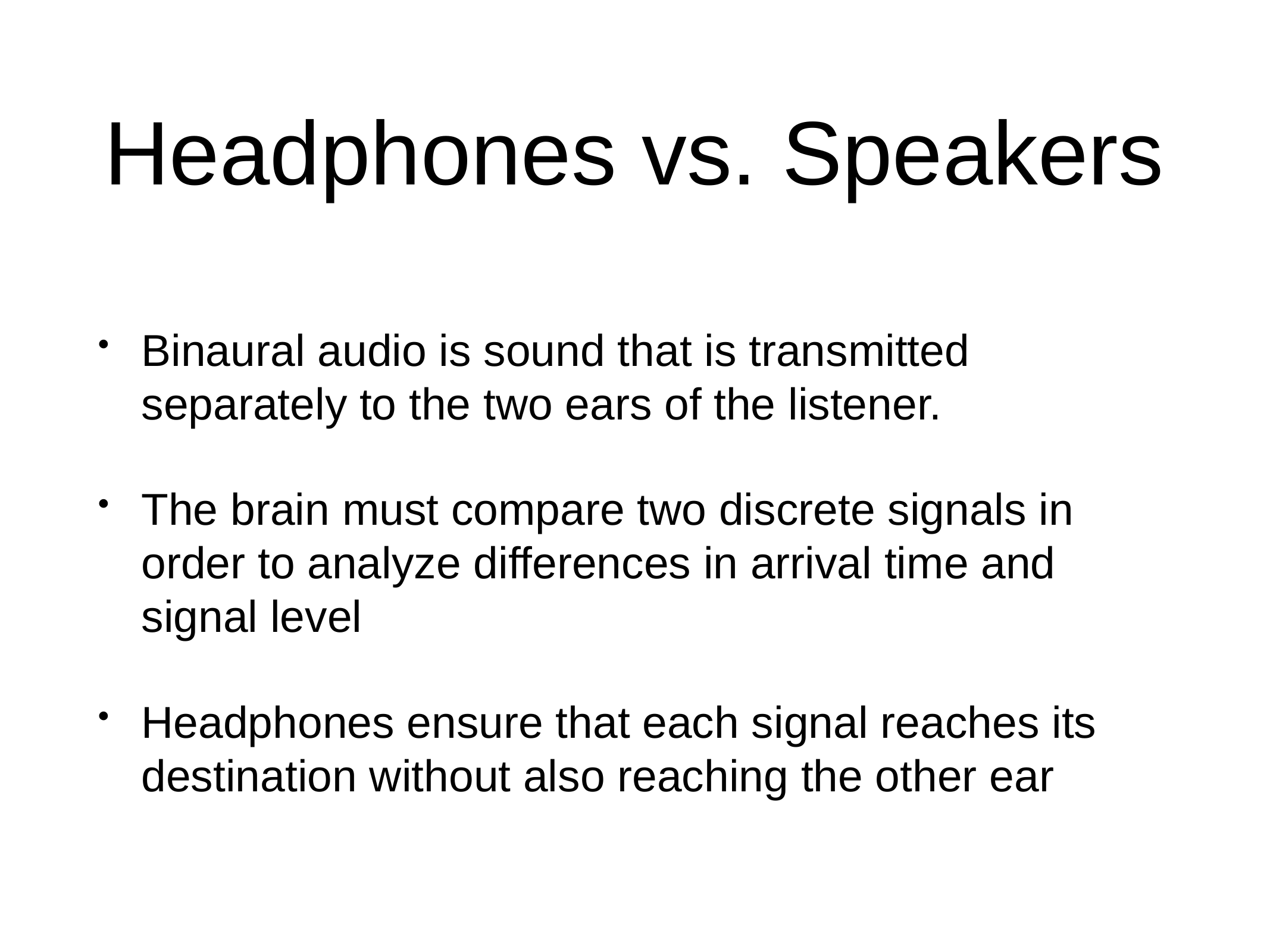

# Headphones vs. Speakers
Binaural audio is sound that is transmitted separately to the two ears of the listener.
The brain must compare two discrete signals in order to analyze differences in arrival time and signal level
Headphones ensure that each signal reaches its destination without also reaching the other ear